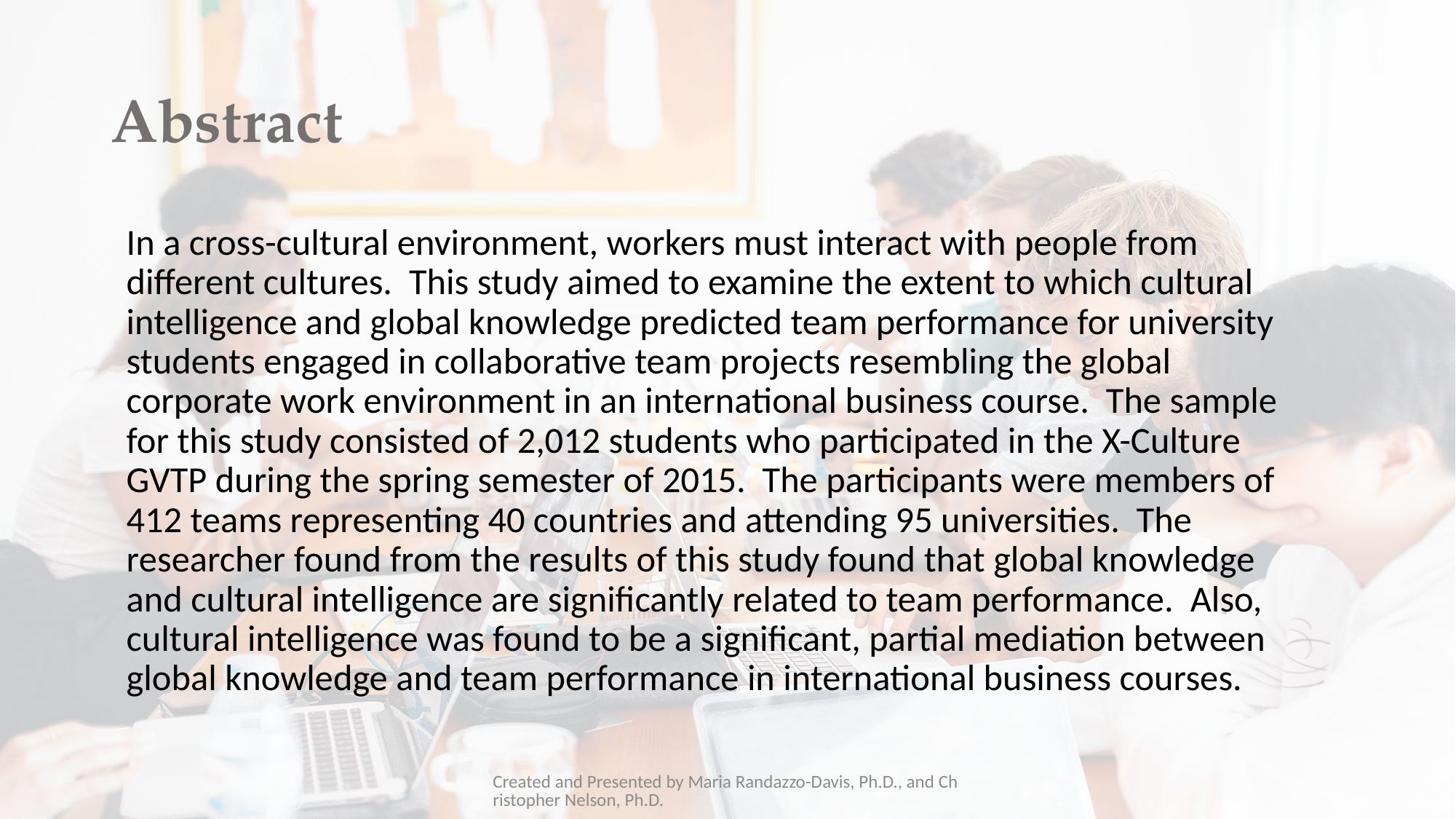

# Abstract
In a cross-cultural environment, workers must interact with people from different cultures.  This study aimed to examine the extent to which cultural intelligence and global knowledge predicted team performance for university students engaged in collaborative team projects resembling the global corporate work environment in an international business course.  The sample for this study consisted of 2,012 students who participated in the X-Culture GVTP during the spring semester of 2015.  The participants were members of 412 teams representing 40 countries and attending 95 universities.  The researcher found from the results of this study found that global knowledge and cultural intelligence are significantly related to team performance.  Also, cultural intelligence was found to be a significant, partial mediation between global knowledge and team performance in international business courses.

Created and Presented by Maria Randazzo-Davis, Ph.D., and Christopher Nelson, Ph.D.